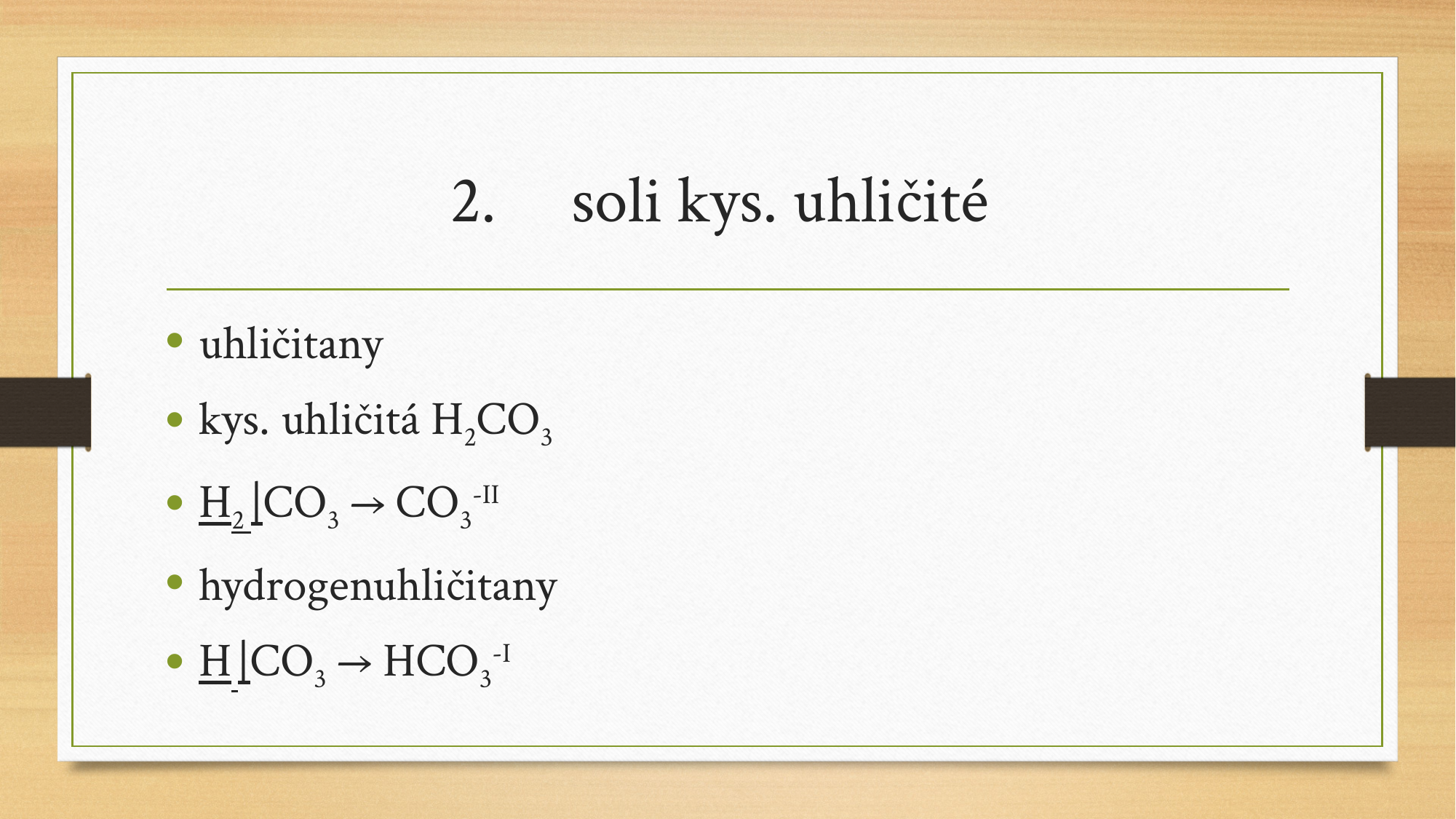

# 2.     soli kys. uhličité
uhličitany
kys. uhličitá H2CO3
H2 |CO3 → CO3-II
hydrogenuhličitany
H |CO3 → HCO3-I